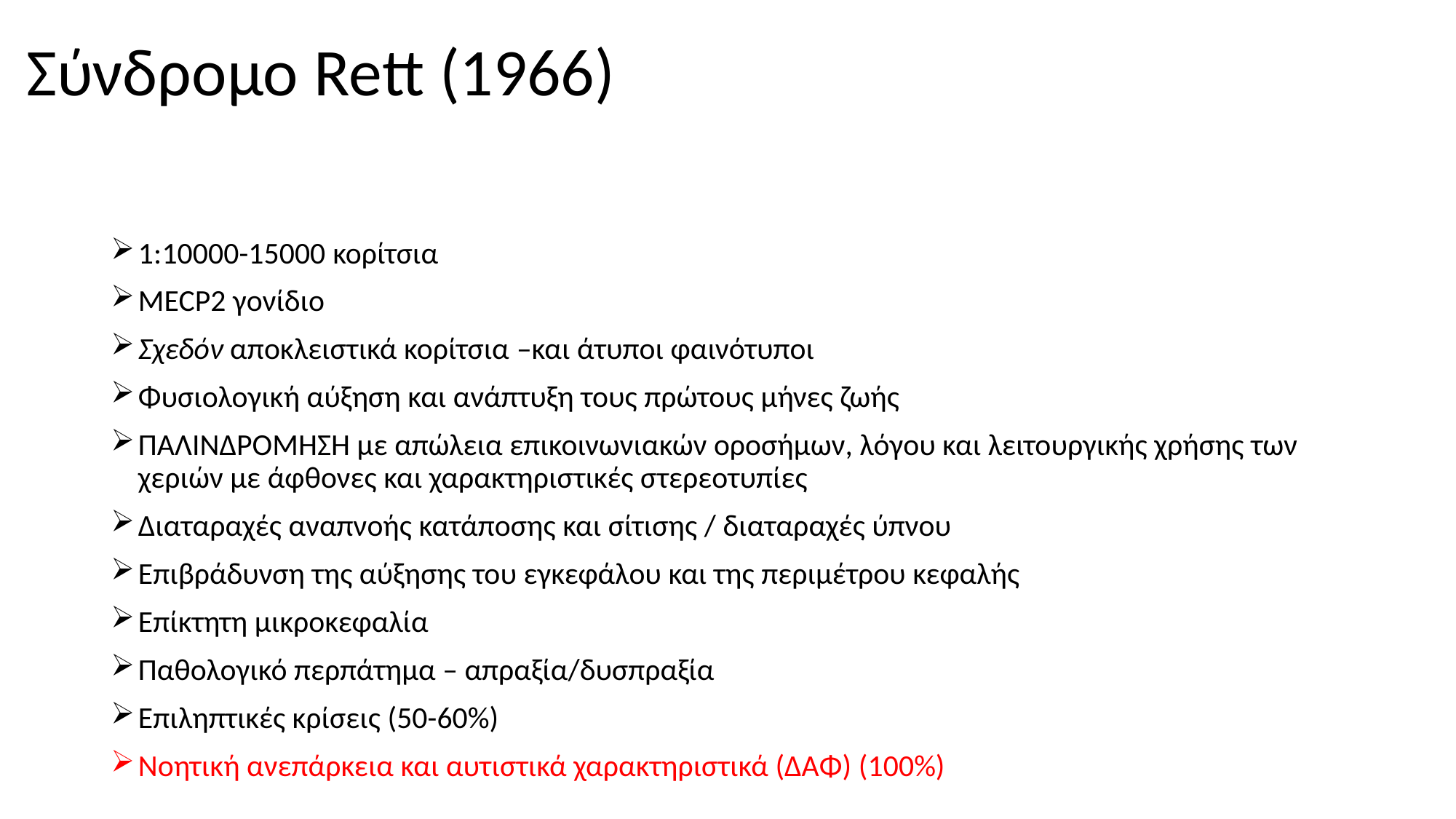

# Σύνδρομο Rett (1966)

1:10000-15000 κορίτσια
MECP2 γονίδιο
Σχεδόν αποκλειστικά κορίτσια –και άτυποι φαινότυποι
Φυσιολογική αύξηση και ανάπτυξη τους πρώτους μήνες ζωής
ΠΑΛΙΝΔΡΟΜΗΣΗ με απώλεια επικοινωνιακών οροσήμων, λόγου και λειτουργικής χρήσης των χεριών με άφθονες και χαρακτηριστικές στερεοτυπίες
Διαταραχές αναπνοής κατάποσης και σίτισης / διαταραχές ύπνου
Επιβράδυνση της αύξησης του εγκεφάλου και της περιμέτρου κεφαλής
Επίκτητη μικροκεφαλία
Παθολογικό περπάτημα – απραξία/δυσπραξία
Επιληπτικές κρίσεις (50-60%)
Νοητική ανεπάρκεια και αυτιστικά χαρακτηριστικά (ΔΑΦ) (100%)